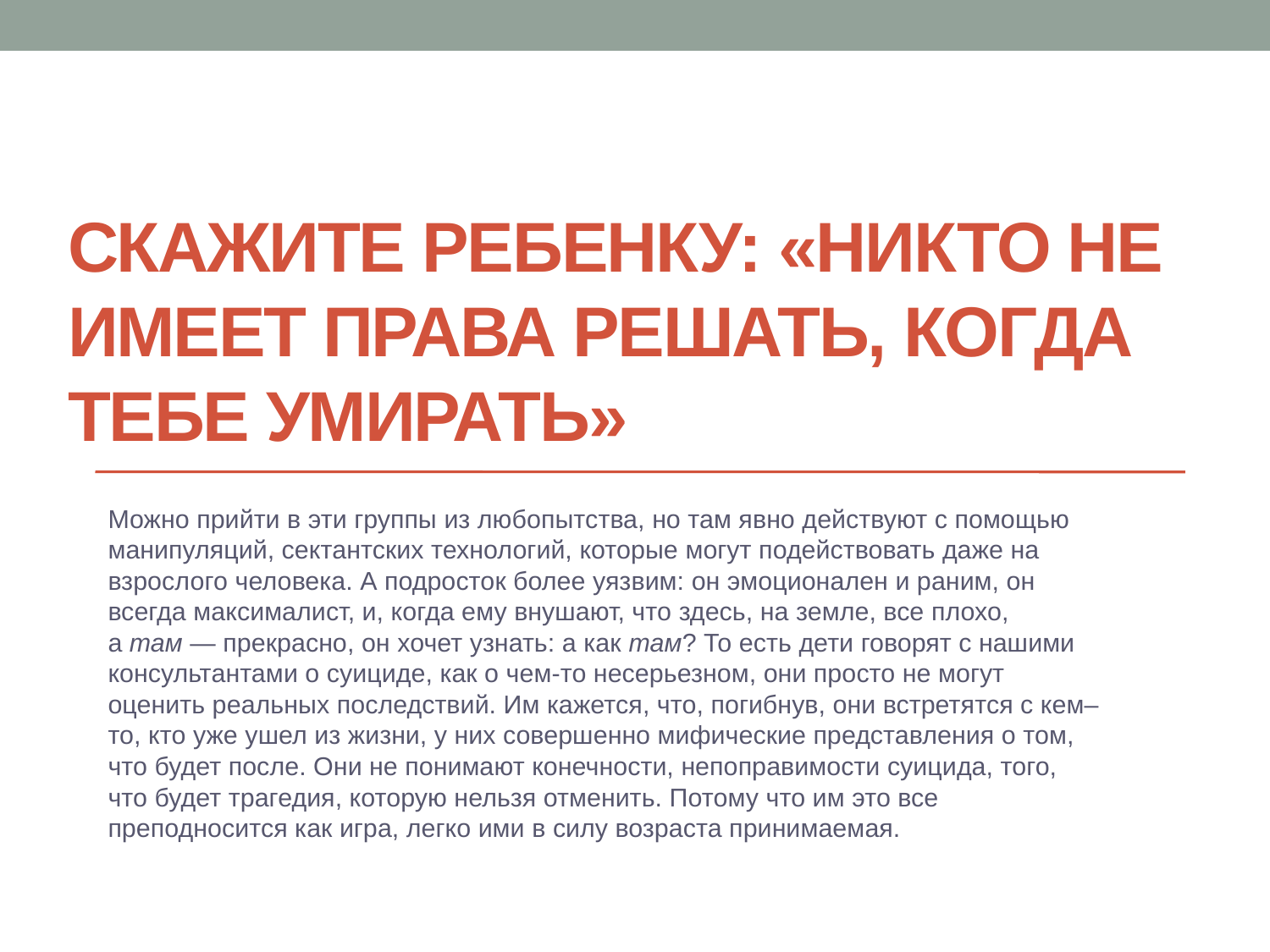

# Скажите ребенку: «Никто не имеет права решать, когда тебе умирать»
Можно прийти в эти группы из любопытства, но там явно действуют с помощью манипуляций, сектантских технологий, которые могут подействовать даже на взрослого человека. А подросток более уязвим: он эмоционален и раним, он всегда максималист, и, когда ему внушают, что здесь, на земле, все плохо, а там — прекрасно, он хочет узнать: а как там? То есть дети говорят с нашими консультантами о суициде, как о чем-то несерьезном, они просто не могут оценить реальных последствий. Им кажется, что, погибнув, они встретятся с кем–то, кто уже ушел из жизни, у них совершенно мифические представления о том, что будет после. Они не понимают конечности, непоправимости суицида, того, что будет трагедия, которую нельзя отменить. Потому что им это все преподносится как игра, легко ими в силу возраста принимаемая.